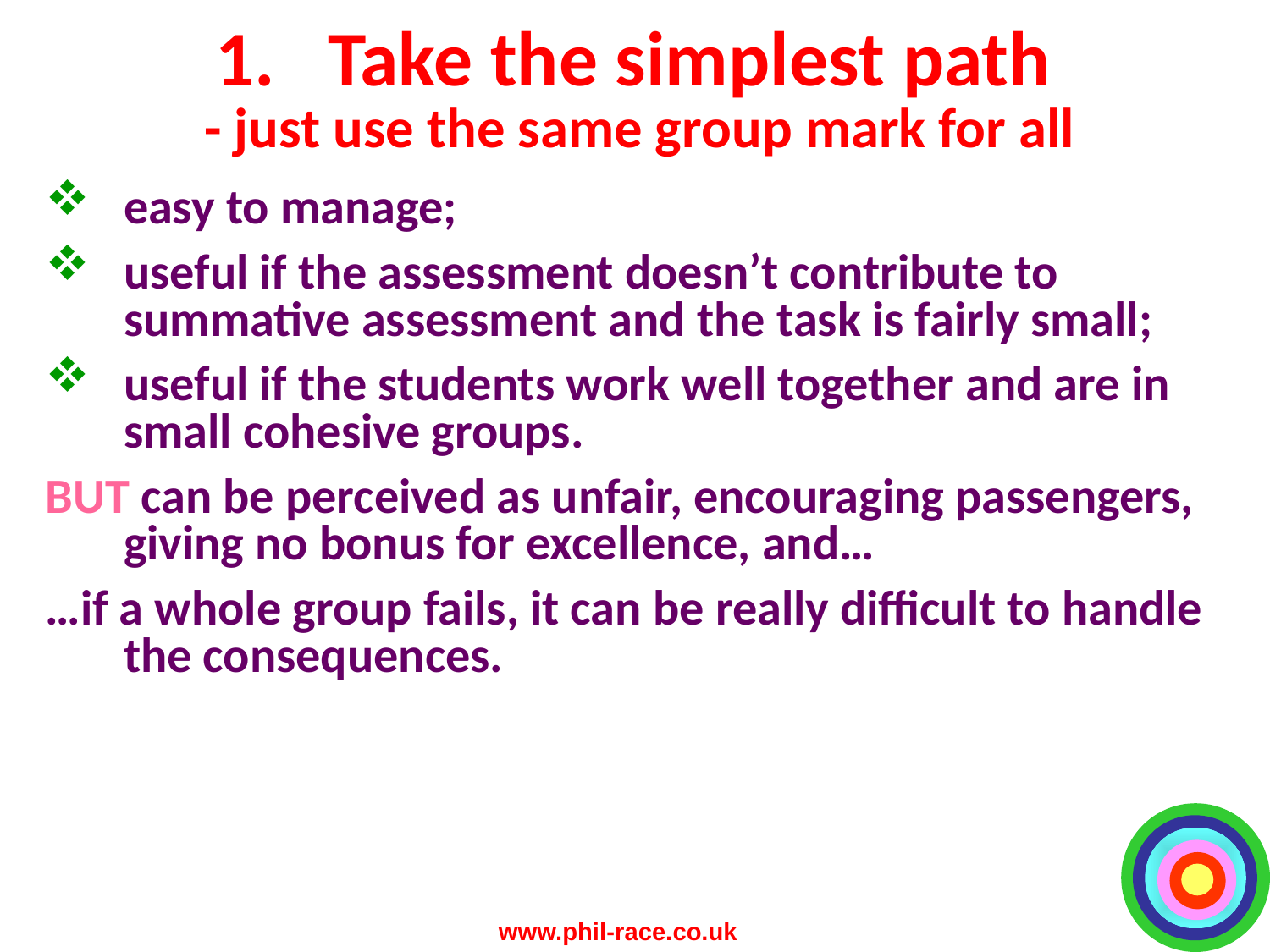

# 1.   Take the simplest path - just use the same group mark for all
easy to manage;
useful if the assessment doesn’t contribute to summative assessment and the task is fairly small;
useful if the students work well together and are in small cohesive groups.
BUT can be perceived as unfair, encouraging passengers, giving no bonus for excellence, and…
…if a whole group fails, it can be really difficult to handle the consequences.